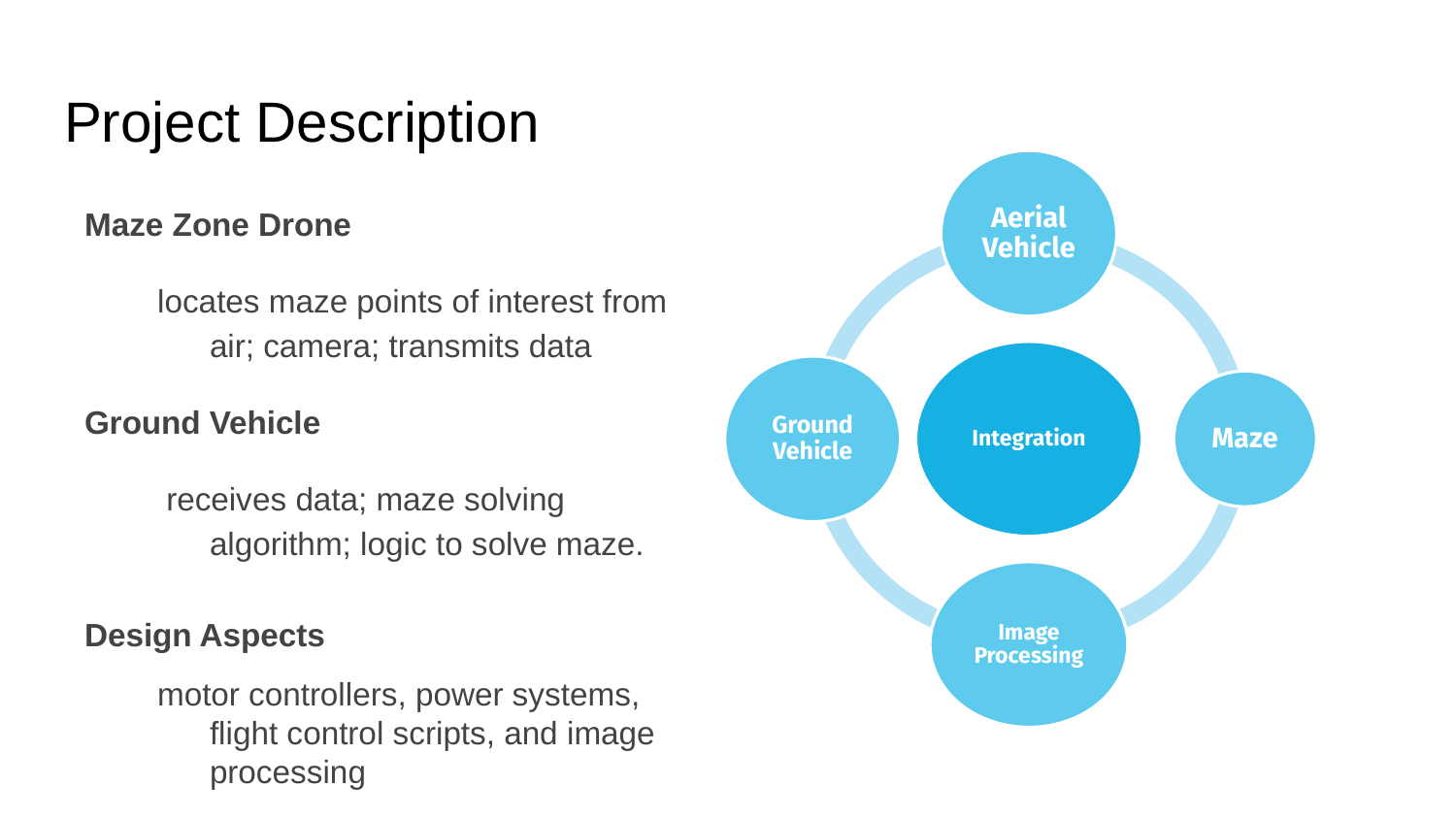

# Project Description

Aerial Vehicle

Integration

Ground Vehicle
Maze

Image Processing
Maze Zone Drone
locates maze points of interest from air; camera; transmits data
Ground Vehicle
 receives data; maze solving algorithm; logic to solve maze.
Design Aspects
motor controllers, power systems, flight control scripts, and image processing